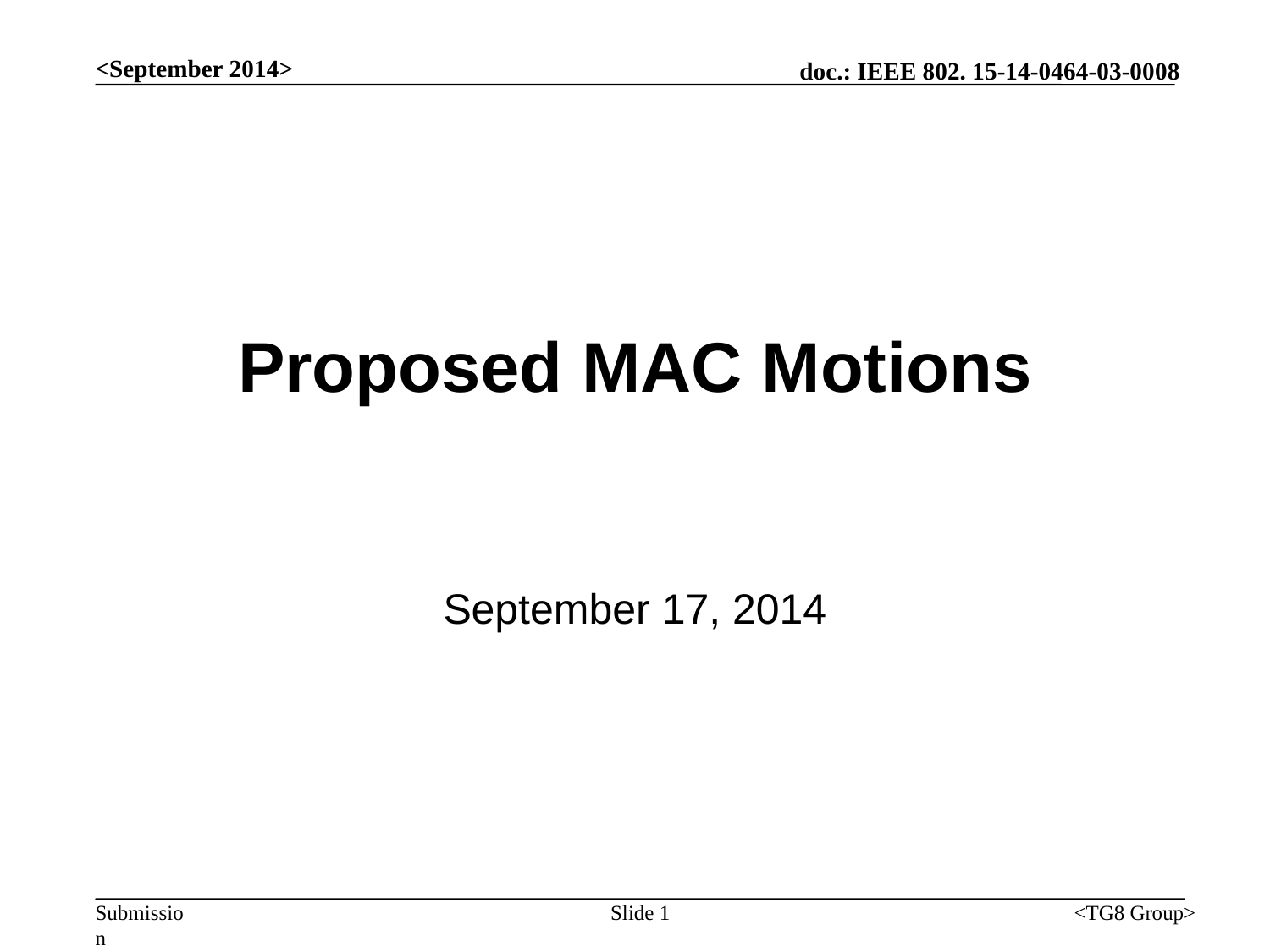

<September 2014>
# Proposed MAC Motions
September 17, 2014
Slide 1
<TG8 Group>